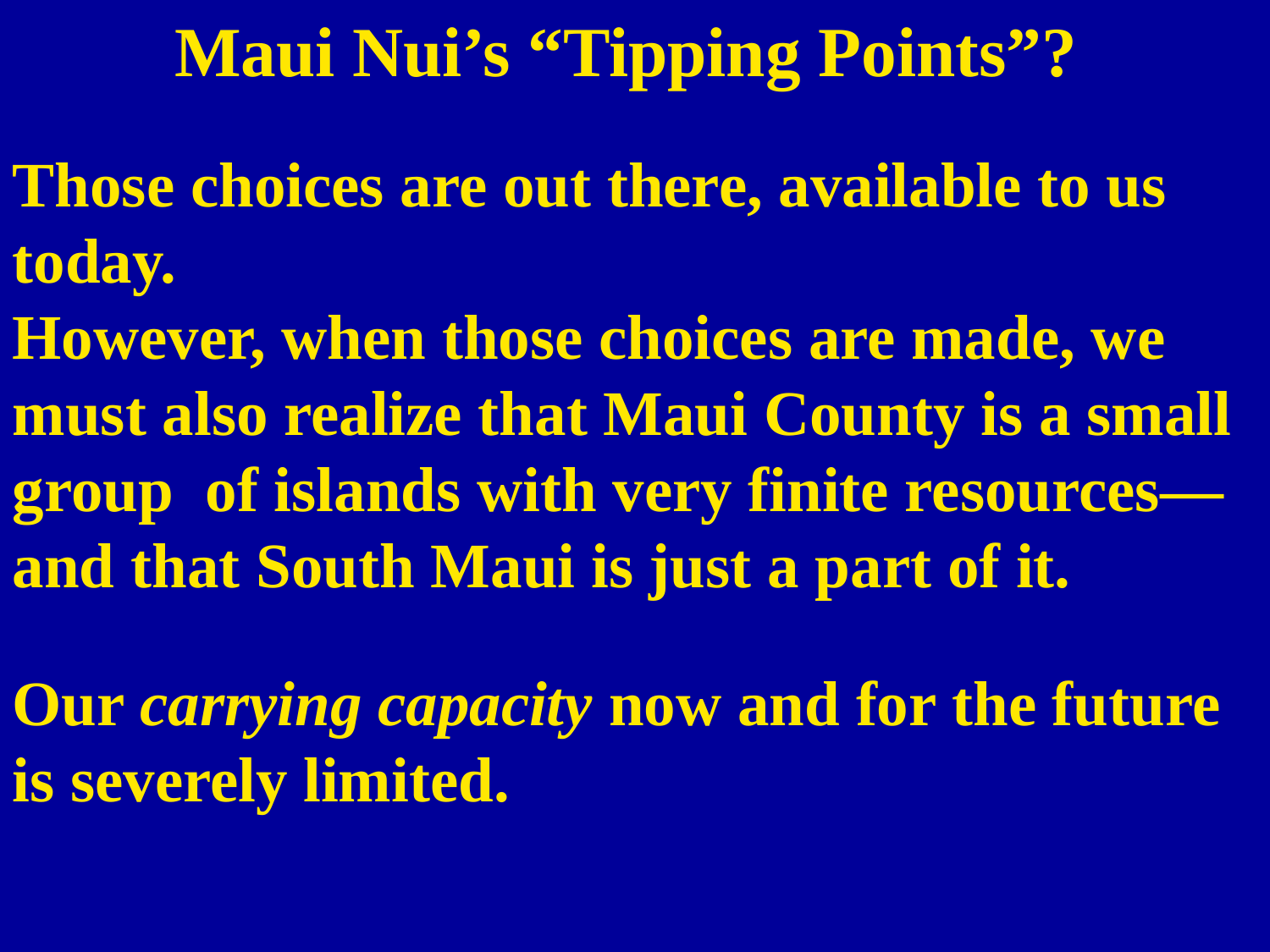

Maui Nui’s “Tipping Points”?
Those choices are out there, available to us today.
However, when those choices are made, we must also realize that Maui County is a small group  of islands with very finite resources—and that South Maui is just a part of it.
Our carrying capacity now and for the future is severely limited.